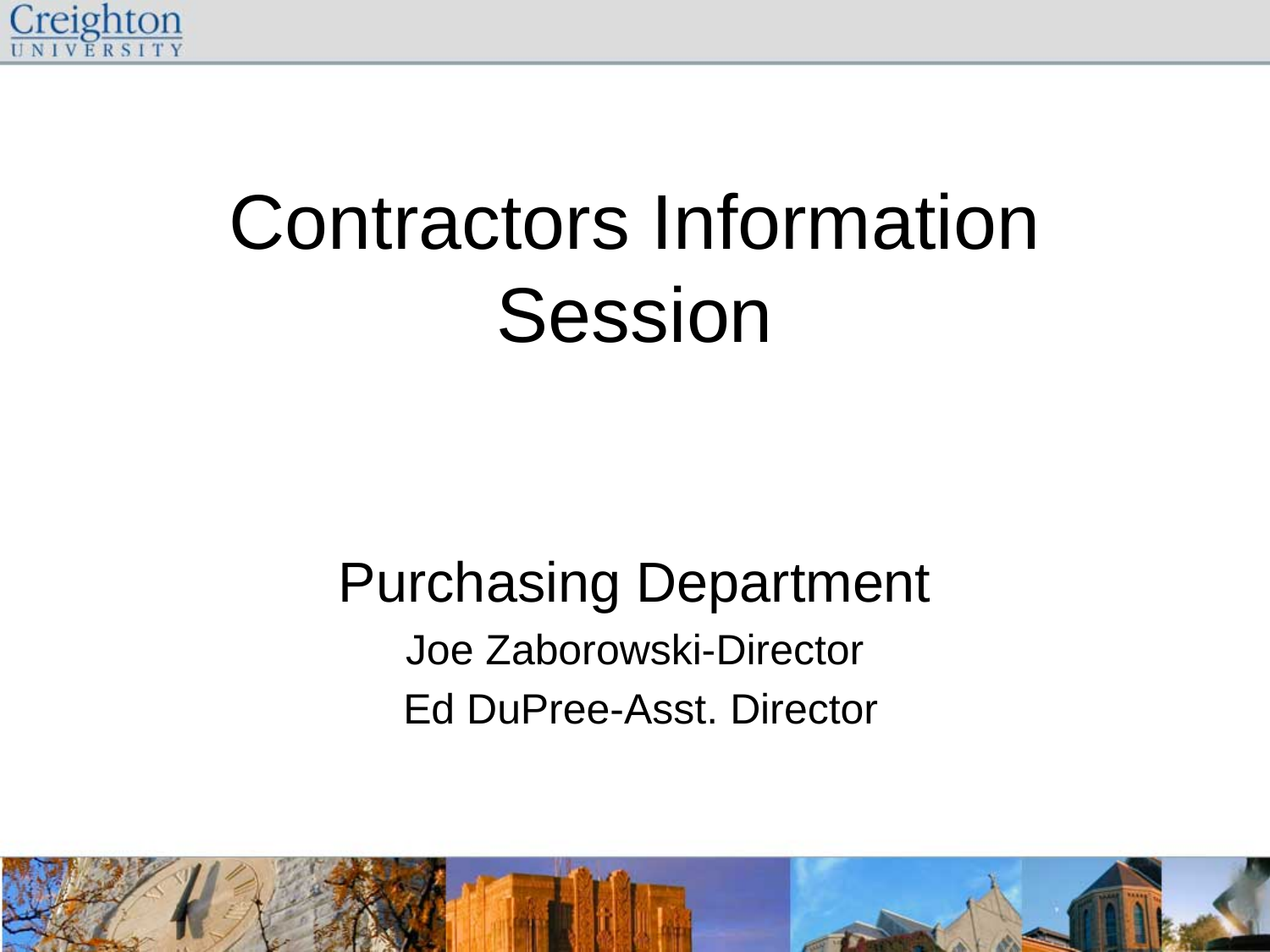

# Contractors Information Session
Purchasing Department
Joe Zaborowski-Director
 Ed DuPree-Asst. Director